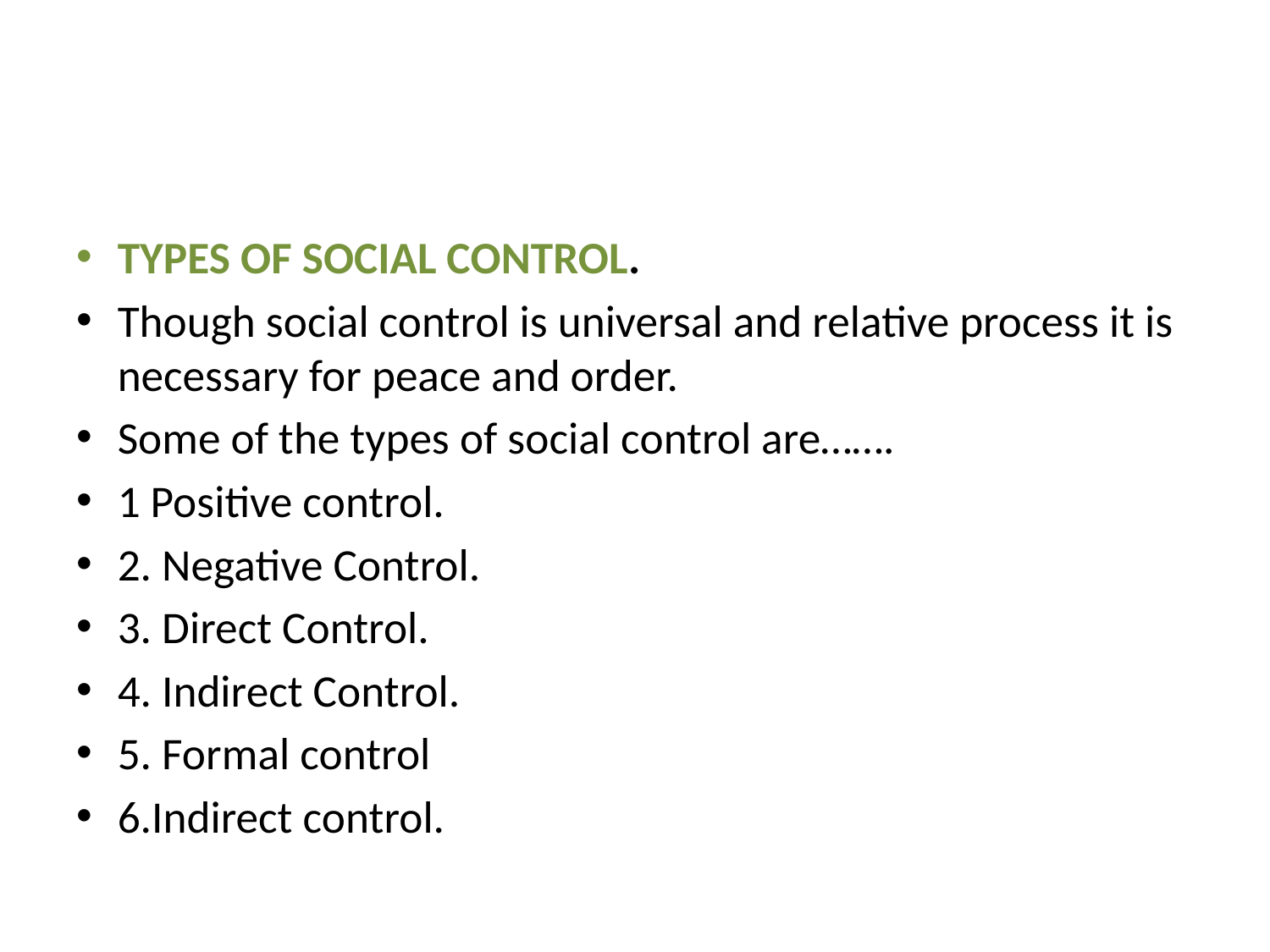

#
TYPES OF SOCIAL CONTROL.
Though social control is universal and relative process it is necessary for peace and order.
Some of the types of social control are…….
1 Positive control.
2. Negative Control.
3. Direct Control.
4. Indirect Control.
5. Formal control
6.Indirect control.